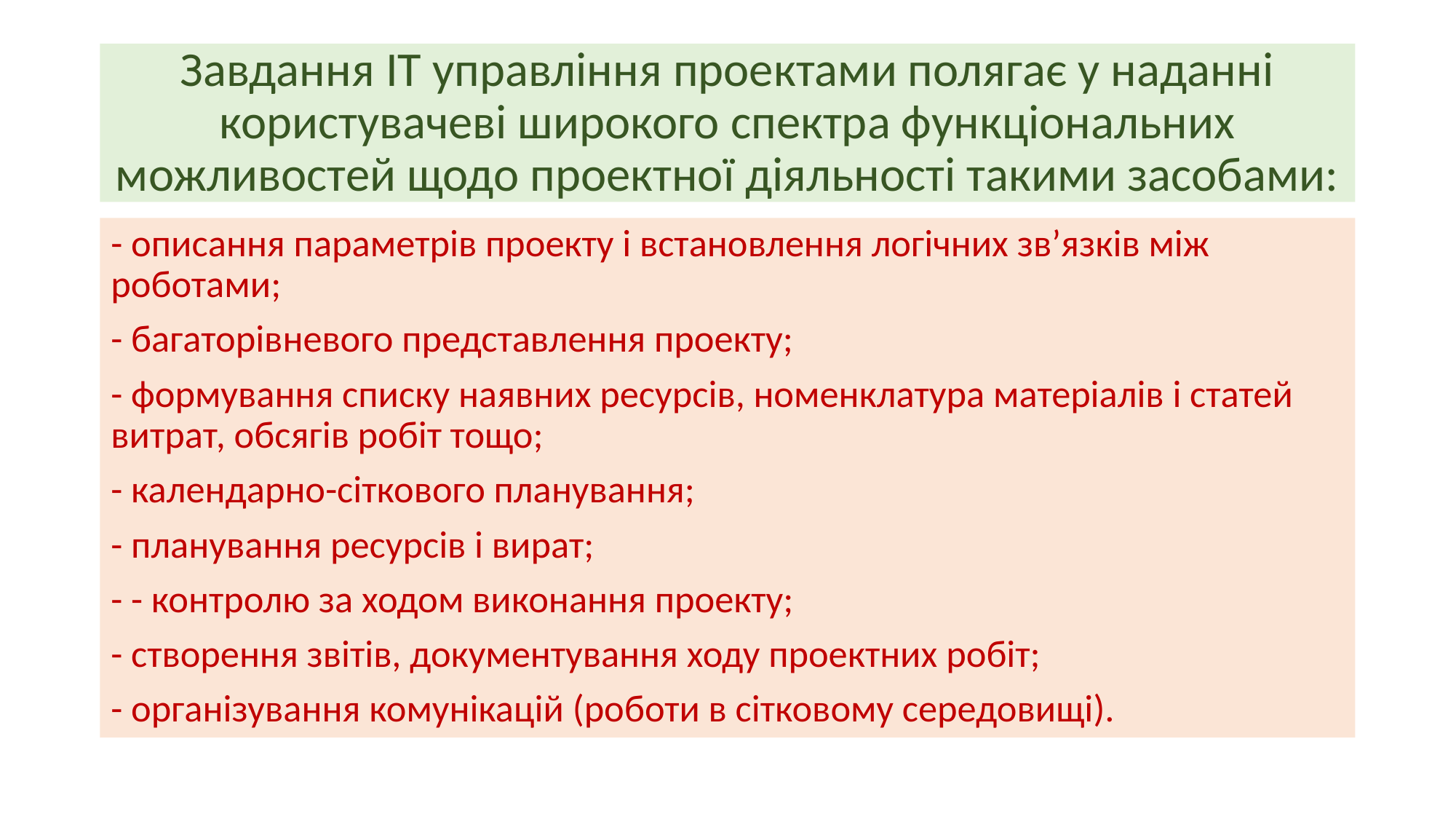

# Завдання ІТ управління проектами полягає у наданні користувачеві широкого спектра функціональних можливостей щодо проектної діяльності такими засобами:
- описання параметрів проекту і встановлення логічних зв’язків між роботами;
- багаторівневого представлення проекту;
- формування списку наявних ресурсів, номенклатура матеріалів і статей витрат, обсягів робіт тощо;
- календарно-сіткового планування;
- планування ресурсів і вират;
- - контролю за ходом виконання проекту;
- створення звітів, документування ходу проектних робіт;
- організування комунікацій (роботи в сітковому середовищі).